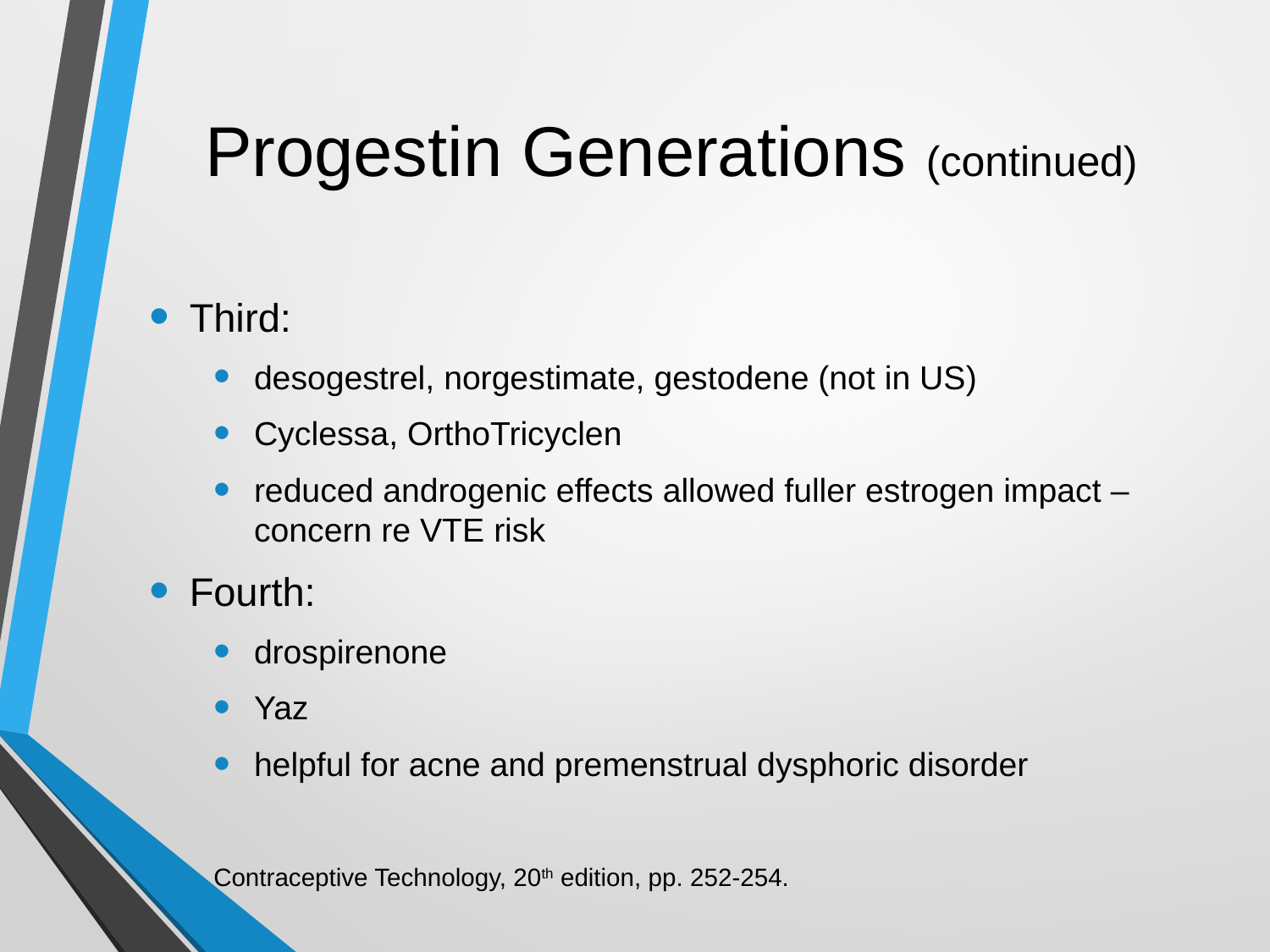

# Progestin Generations (continued)
Third:
desogestrel, norgestimate, gestodene (not in US)
Cyclessa, OrthoTricyclen
reduced androgenic effects allowed fuller estrogen impact – concern re VTE risk
Fourth:
drospirenone
Yaz
helpful for acne and premenstrual dysphoric disorder

Contraceptive Technology, 20th edition, pp. 252-254.